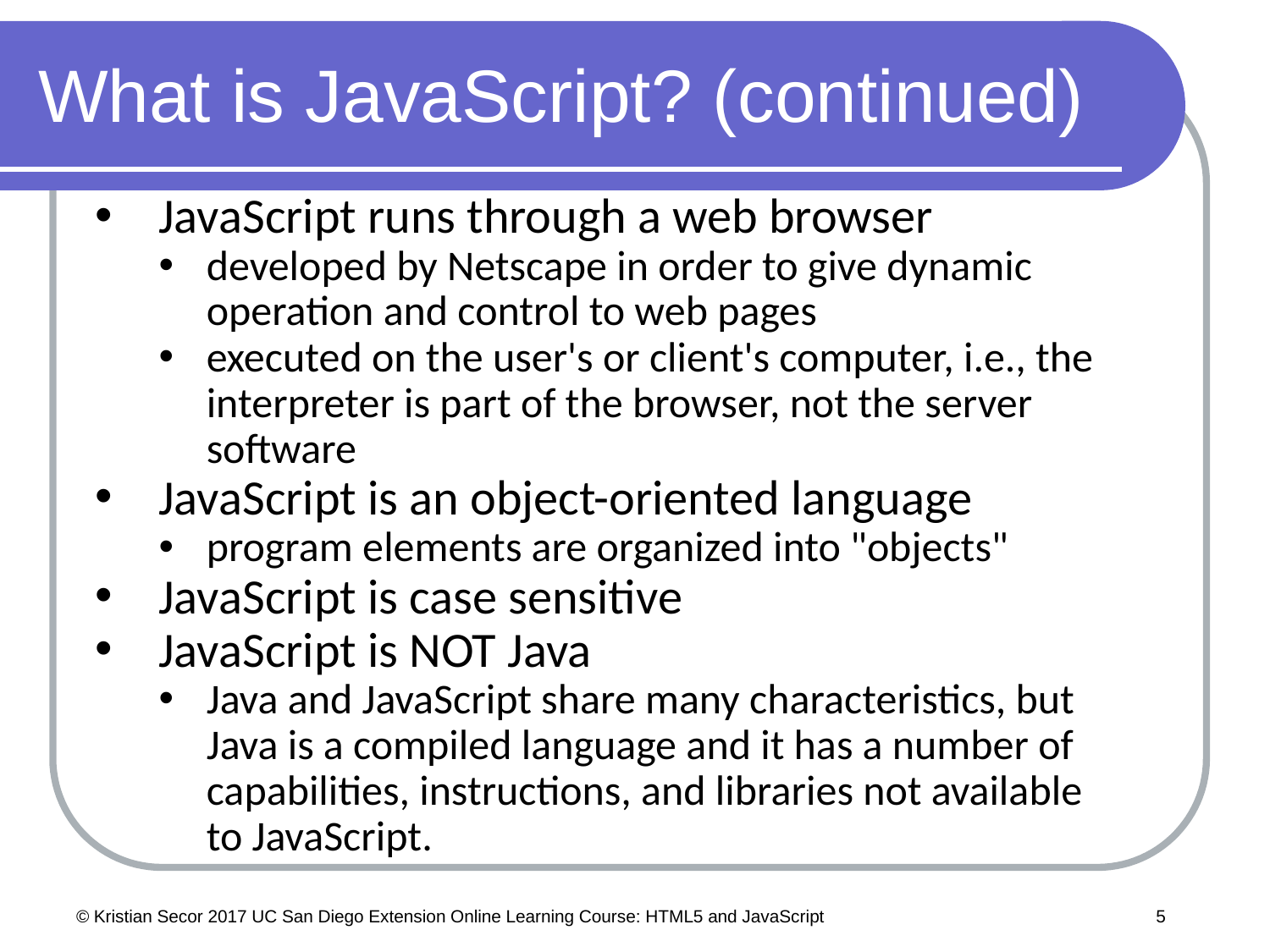

# What is JavaScript? (continued)
JavaScript runs through a web browser
developed by Netscape in order to give dynamic operation and control to web pages
executed on the user's or client's computer, i.e., the interpreter is part of the browser, not the server software
JavaScript is an object-oriented language
program elements are organized into "objects"
JavaScript is case sensitive
JavaScript is NOT Java
Java and JavaScript share many characteristics, but Java is a compiled language and it has a number of capabilities, instructions, and libraries not available to JavaScript.
© Kristian Secor 2017 UC San Diego Extension Online Learning Course: HTML5 and JavaScript
5